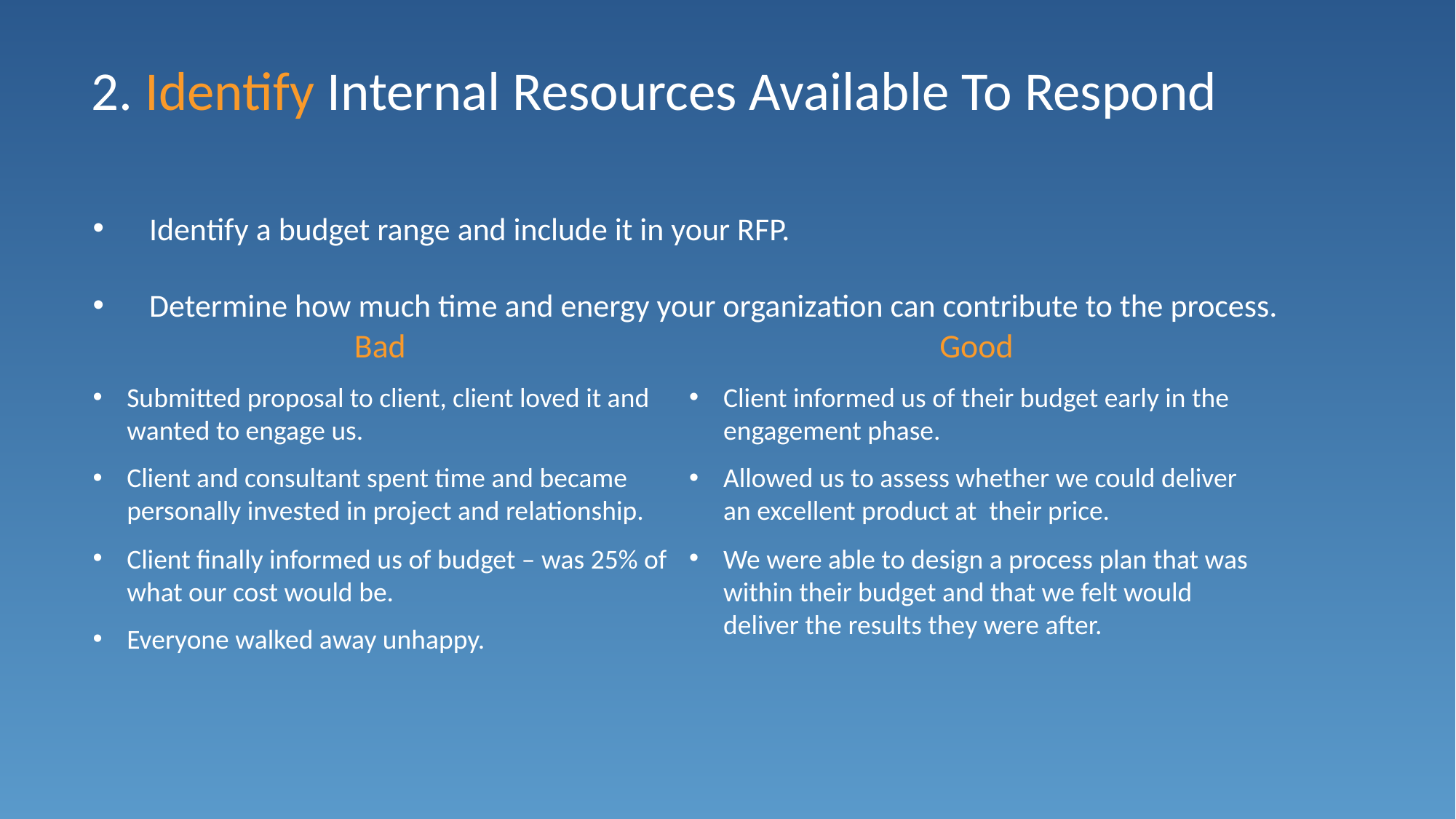

# 2. Identify Internal Resources Available To Respond

Identify a budget range and include it in your RFP.

Determine how much time and energy your organization can contribute to the process.

Bad
Submitted proposal to client, client loved it and wanted to engage us.
Client and consultant spent time and became personally invested in project and relationship.
Client finally informed us of budget – was 25% of what our cost would be.
Everyone walked away unhappy.
Good
Client informed us of their budget early in the engagement phase.
Allowed us to assess whether we could deliver an excellent product at  their price.
We were able to design a process plan that was within their budget and that we felt would deliver the results they were after.